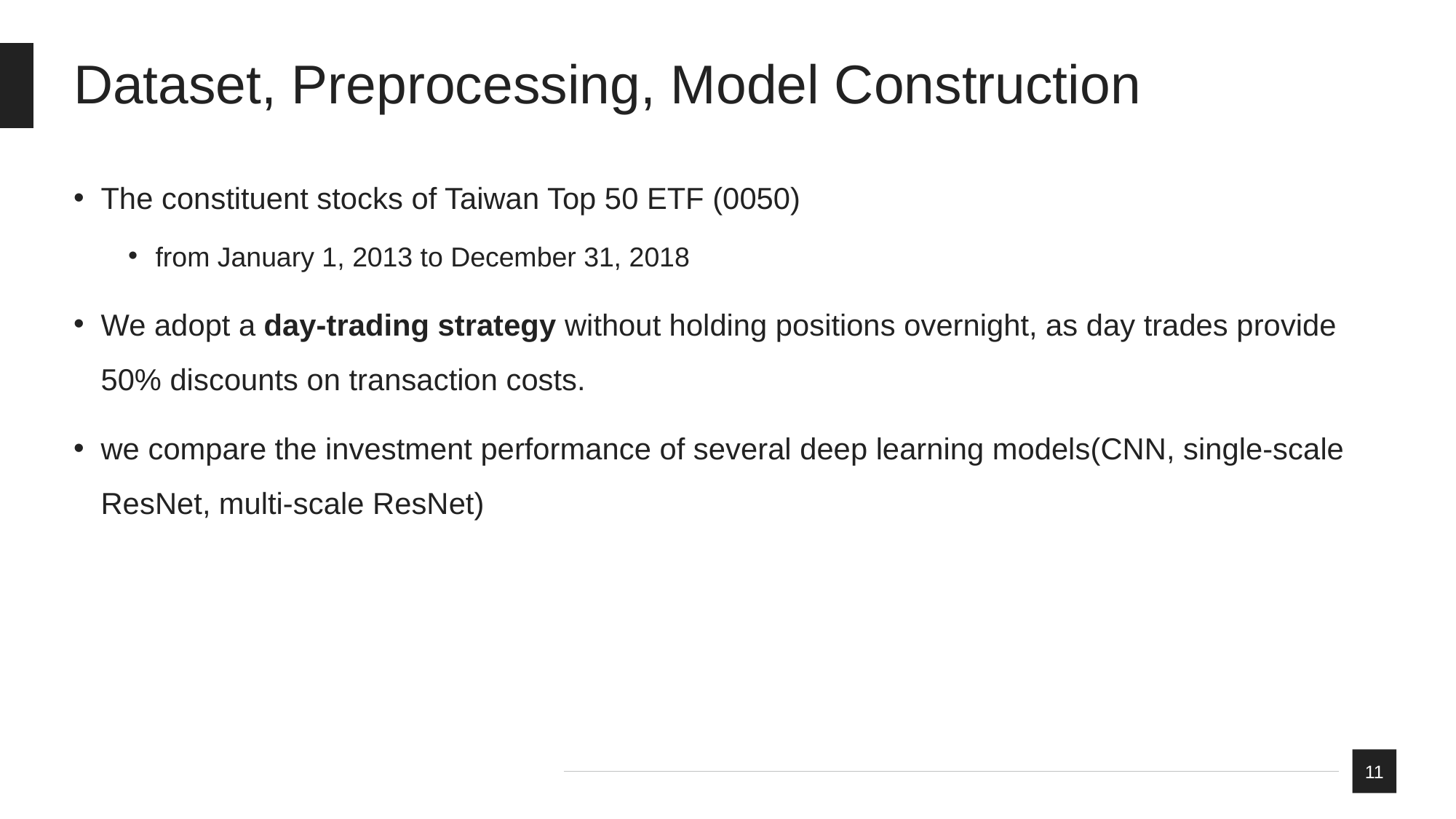

# Dataset, Preprocessing, Model Construction
The constituent stocks of Taiwan Top 50 ETF (0050)
from January 1, 2013 to December 31, 2018
We adopt a day-trading strategy without holding positions overnight, as day trades provide 50% discounts on transaction costs.
we compare the investment performance of several deep learning models(CNN, single-scale ResNet, multi-scale ResNet)
11